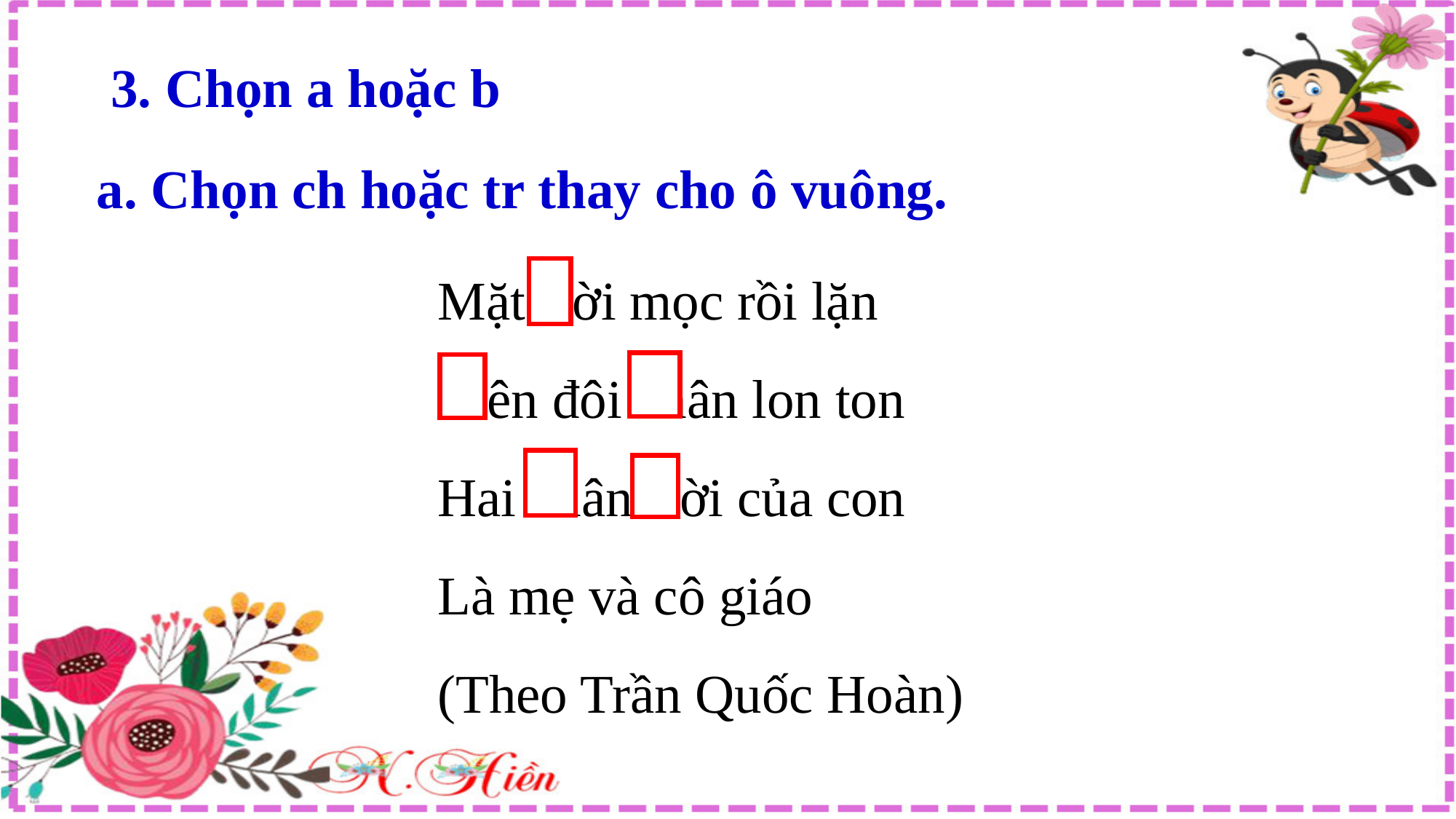

# 3. Chọn a hoặc b
a. Chọn ch hoặc tr thay cho ô vuông.
Mặt trời mọc rồi lặn
Trên đôi chân lon ton
Hai chân trời của con
Là mẹ và cô giáo
(Theo Trần Quốc Hoàn)